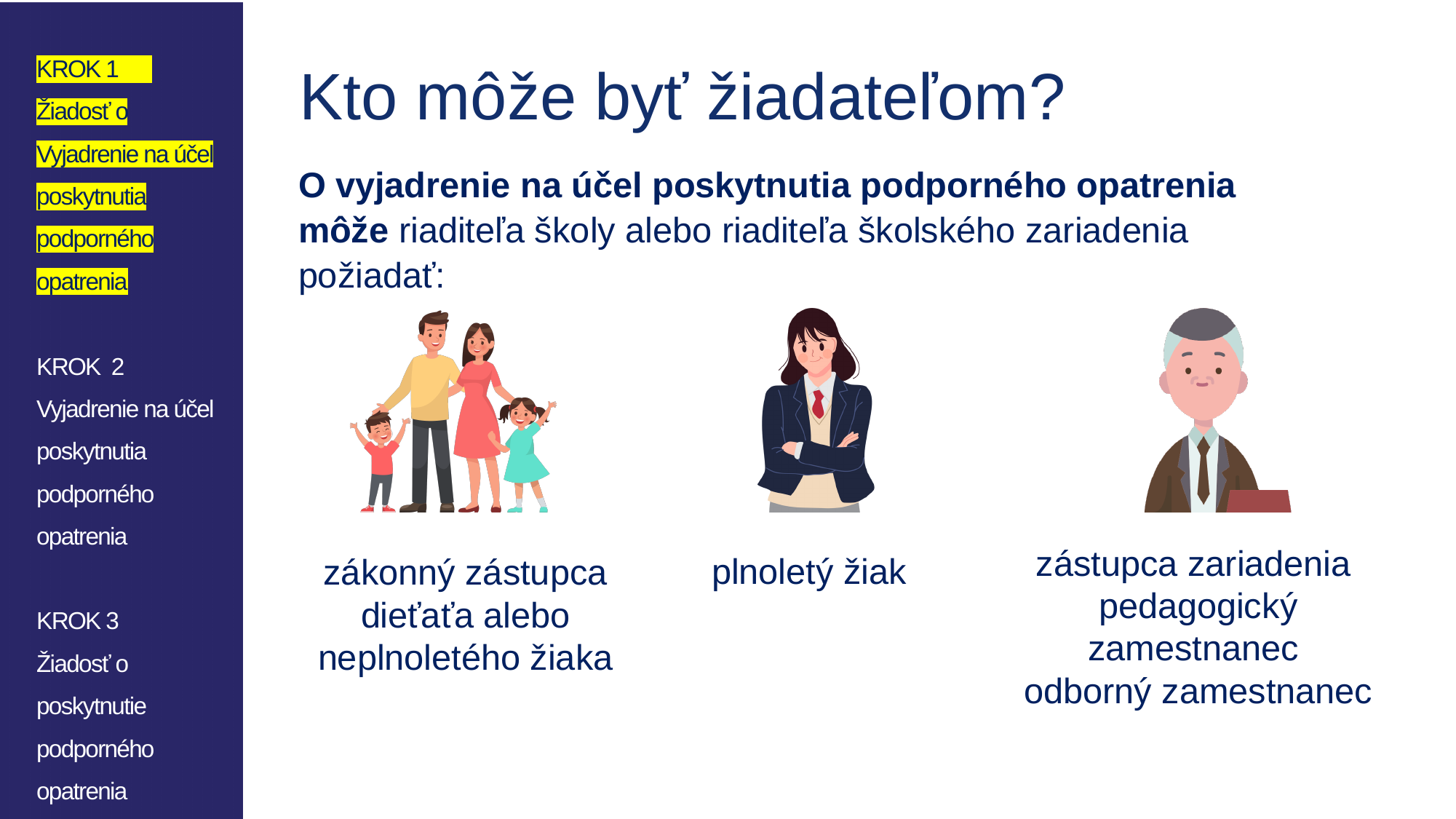

KROK 1
Žiadosť o Vyjadrenie na účel poskytnutia podporného opatrenia

KROK  2
Vyjadrenie na účel poskytnutia podporného opatrenia

KROK 3
Žiadosť o poskytnutie podporného opatrenia

KROK 4
Vyjadrenie riaditeľa školy o poskytnutí podporných opatrení

Kto môže byť žiadateľom?
O vyjadrenie na účel poskytnutia podporného opatrenia môže riaditeľa školy alebo riaditeľa školského zariadenia požiadať:

zástupca zariadenia
pedagogický zamestnanec
odborný zamestnanec
plnoletý žiak
zákonný zástupca dieťaťa alebo neplnoletého žiaka